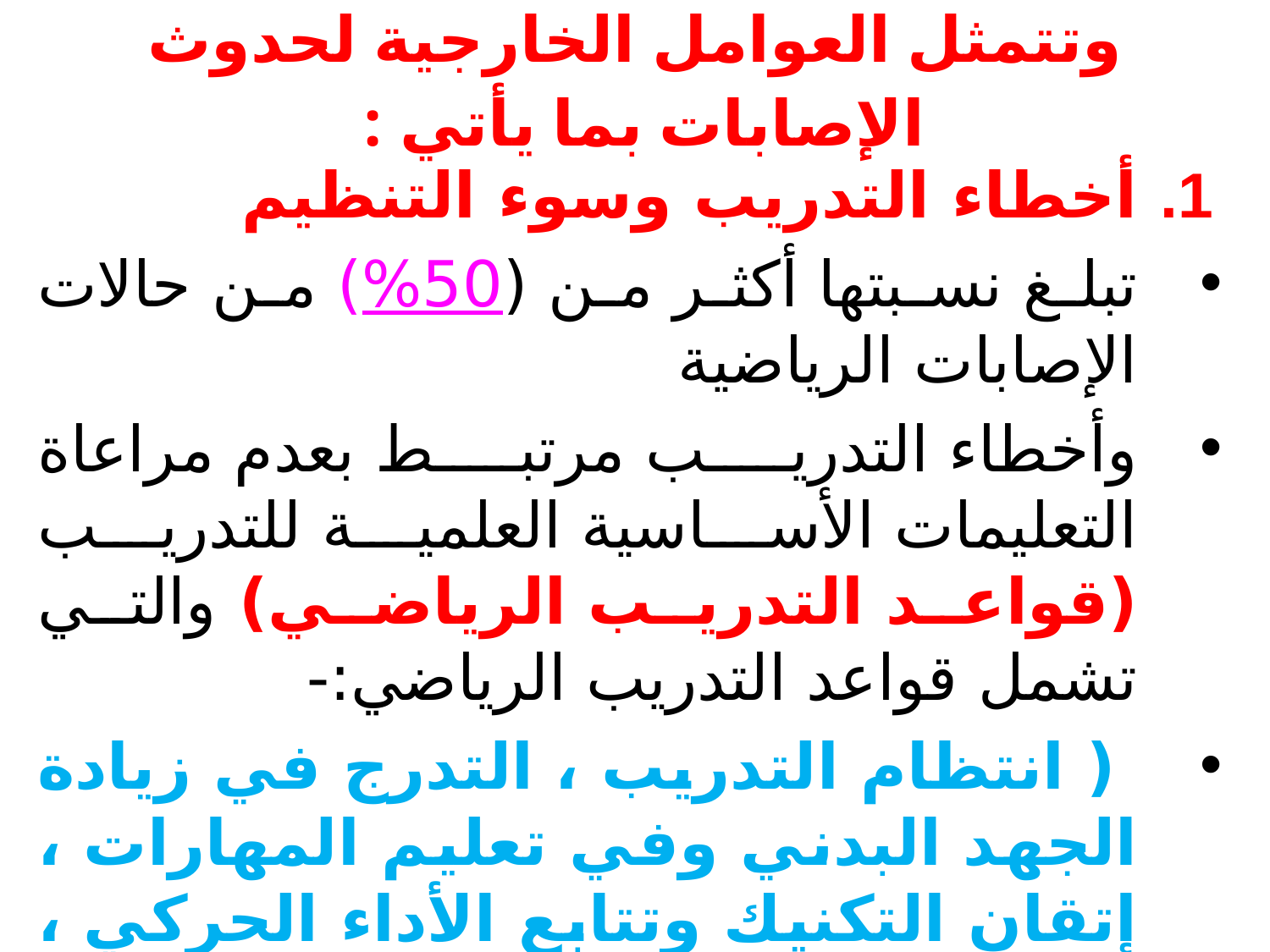

# وتتمثل العوامل الخارجية لحدوث الإصابات بما يأتي :
أخطاء التدريب وسوء التنظيم
تبلغ نسبتها أكثر من (50%) من حالات الإصابات الرياضية
وأخطاء التدريب مرتبط بعدم مراعاة التعليمات الأساسية العلمية للتدريب (قواعد التدريب الرياضي) والتي تشمل قواعد التدريب الرياضي:-
 ( انتظام التدريب ، التدرج في زيادة الجهد البدني وفي تعليم المهارات ، إتقان التكنيك وتتابع الأداء الحركي ، مراعاة الفروق الفردية للاعبين ).